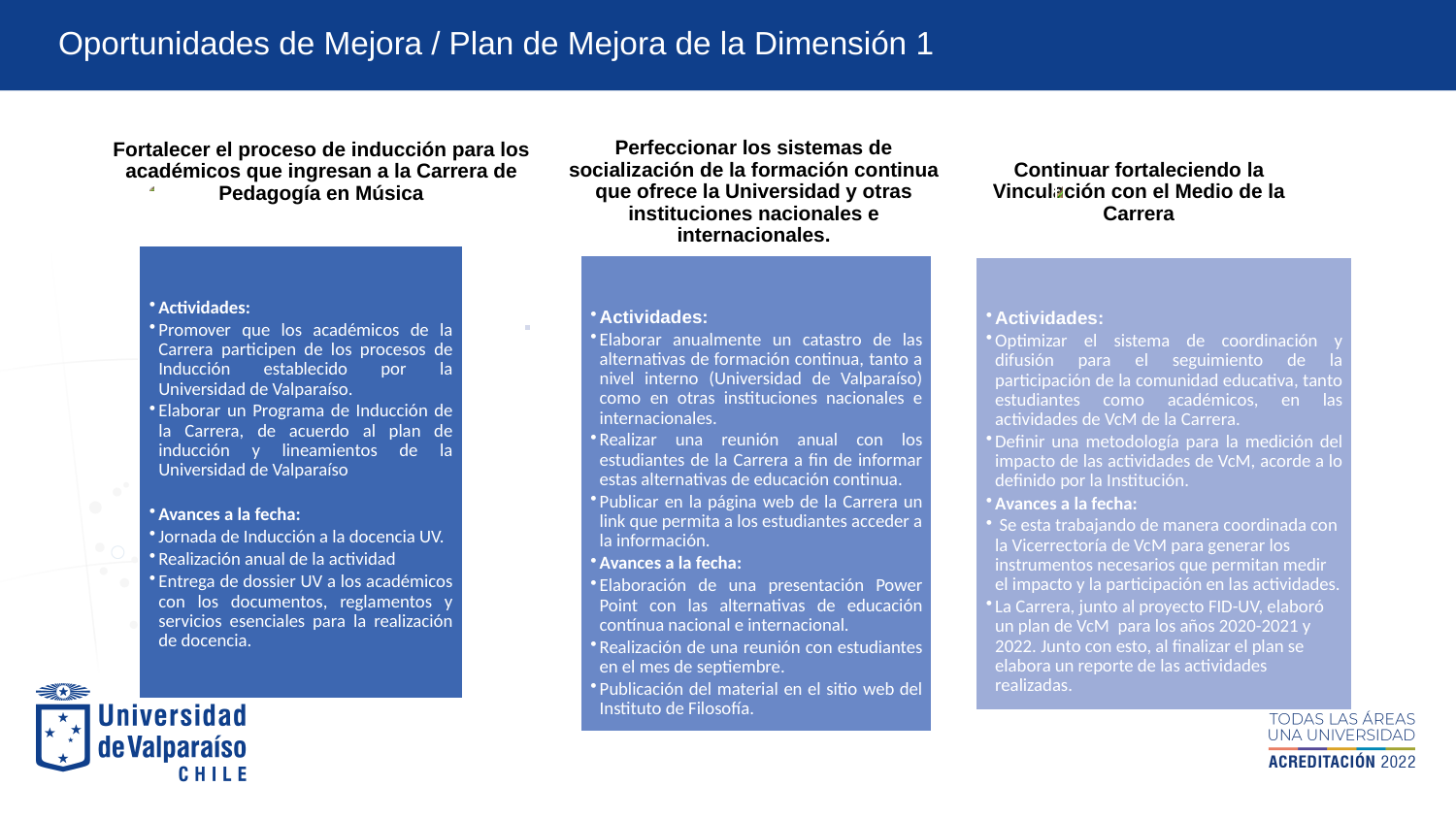

Oportunidades de Mejora / Plan de Mejora de la Dimensión 1

Fortalecer el proceso de inducción para los académicos que ingresan a la Carrera de Pedagogía en Música
Actividades:
Promover que los académicos de la Carrera participen de los procesos de Inducción establecido por la Universidad de Valparaíso.
Elaborar un Programa de Inducción de la Carrera, de acuerdo al plan de inducción y lineamientos de la Universidad de Valparaíso

Avances a la fecha:
Jornada de Inducción a la docencia UV.
Realización anual de la actividad
Entrega de dossier UV a los académicos con los documentos, reglamentos y servicios esenciales para la realización de docencia.
Perfeccionar los sistemas de socialización de la formación continua que ofrece la Universidad y otras instituciones nacionales e internacionales.
Actividades:
Elaborar anualmente un catastro de las alternativas de formación continua, tanto a nivel interno (Universidad de Valparaíso) como en otras instituciones nacionales e internacionales.
Realizar una reunión anual con los estudiantes de la Carrera a fin de informar estas alternativas de educación continua.
Publicar en la página web de la Carrera un link que permita a los estudiantes acceder a la información.
Avances a la fecha:
Elaboración de una presentación Power Point con las alternativas de educación contínua nacional e internacional.
Realización de una reunión con estudiantes en el mes de septiembre.
Publicación del material en el sitio web del Instituto de Filosofía.

Continuar fortaleciendo la Vinculación con el Medio de la Carrera
Actividades:
Optimizar el sistema de coordinación y difusión para el seguimiento de la participación de la comunidad educativa, tanto estudiantes como académicos, en las actividades de VcM de la Carrera.
Definir una metodología para la medición del impacto de las actividades de VcM, acorde a lo definido por la Institución.
Avances a la fecha:
 Se esta trabajando de manera coordinada con la Vicerrectoría de VcM para generar los instrumentos necesarios que permitan medir el impacto y la participación en las actividades.
La Carrera, junto al proyecto FID-UV, elaboró un plan de VcM  para los años 2020-2021 y 2022. Junto con esto, al finalizar el plan se elabora un reporte de las actividades  realizadas.
El actual Plan de estudios es fruto de un importante trabajo  de reflexión del claustro sobre el plan de estudios, lo cual posibilitó poder actualizar el perfil de egreso y la malla curricular